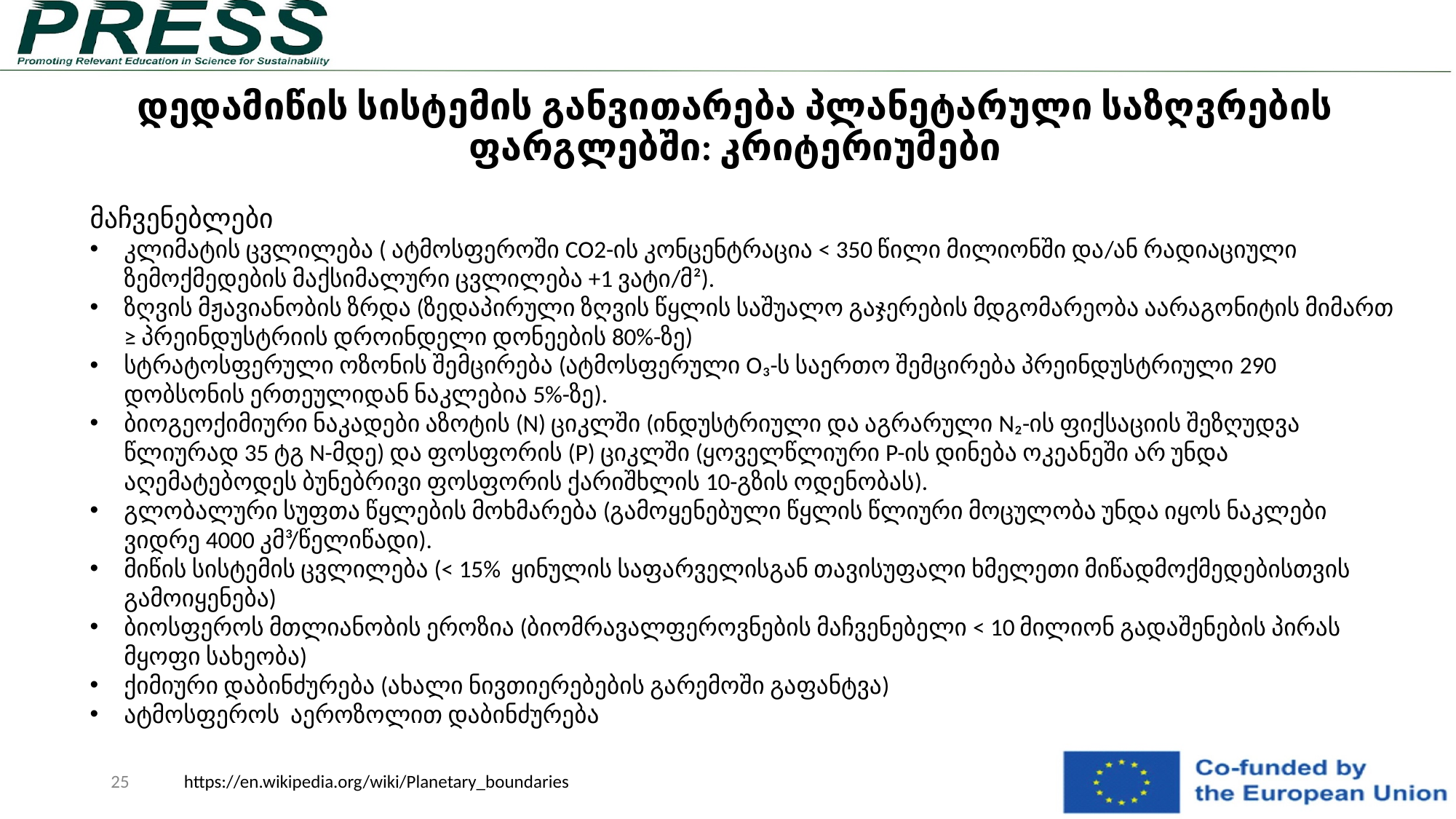

# დედამიწის სისტემის განვითარება პლანეტარული საზღვრების ფარგლებში: კრიტერიუმები
მაჩვენებლები
კლიმატის ცვლილება ( ატმოსფეროში CO2-ის კონცენტრაცია < 350 წილი მილიონში და/ან რადიაციული ზემოქმედების მაქსიმალური ცვლილება +1 ვატი/მ²).
ზღვის მჟავიანობის ზრდა (ზედაპირული ზღვის წყლის საშუალო გაჯერების მდგომარეობა აარაგონიტის მიმართ ≥ პრეინდუსტრიის დროინდელი დონეების 80%-ზე)
სტრატოსფერული ოზონის შემცირება (ატმოსფერული O₃-ს საერთო შემცირება პრეინდუსტრიული 290 დობსონის ერთეულიდან ნაკლებია 5%-ზე).
ბიოგეოქიმიური ნაკადები აზოტის (N) ციკლში (ინდუსტრიული და აგრარული N₂-ის ფიქსაციის შეზღუდვა წლიურად 35 ტგ N-მდე) და ფოსფორის (P) ციკლში (ყოველწლიური P-ის დინება ოკეანეში არ უნდა აღემატებოდეს ბუნებრივი ფოსფორის ქარიშხლის 10-გზის ოდენობას).
გლობალური სუფთა წყლების მოხმარება (გამოყენებული წყლის წლიური მოცულობა უნდა იყოს ნაკლები ვიდრე 4000 კმ³/წელიწადი).
მიწის სისტემის ცვლილება (< 15%  ყინულის საფარველისგან თავისუფალი ხმელეთი მიწადმოქმედებისთვის გამოიყენება)
ბიოსფეროს მთლიანობის ეროზია (ბიომრავალფეროვნების მაჩვენებელი < 10 მილიონ გადაშენების პირას მყოფი სახეობა)
ქიმიური დაბინძურება (ახალი ნივთიერებების გარემოში გაფანტვა)
ატმოსფეროს  აეროზოლით დაბინძურება

25
https://en.wikipedia.org/wiki/Planetary_boundaries